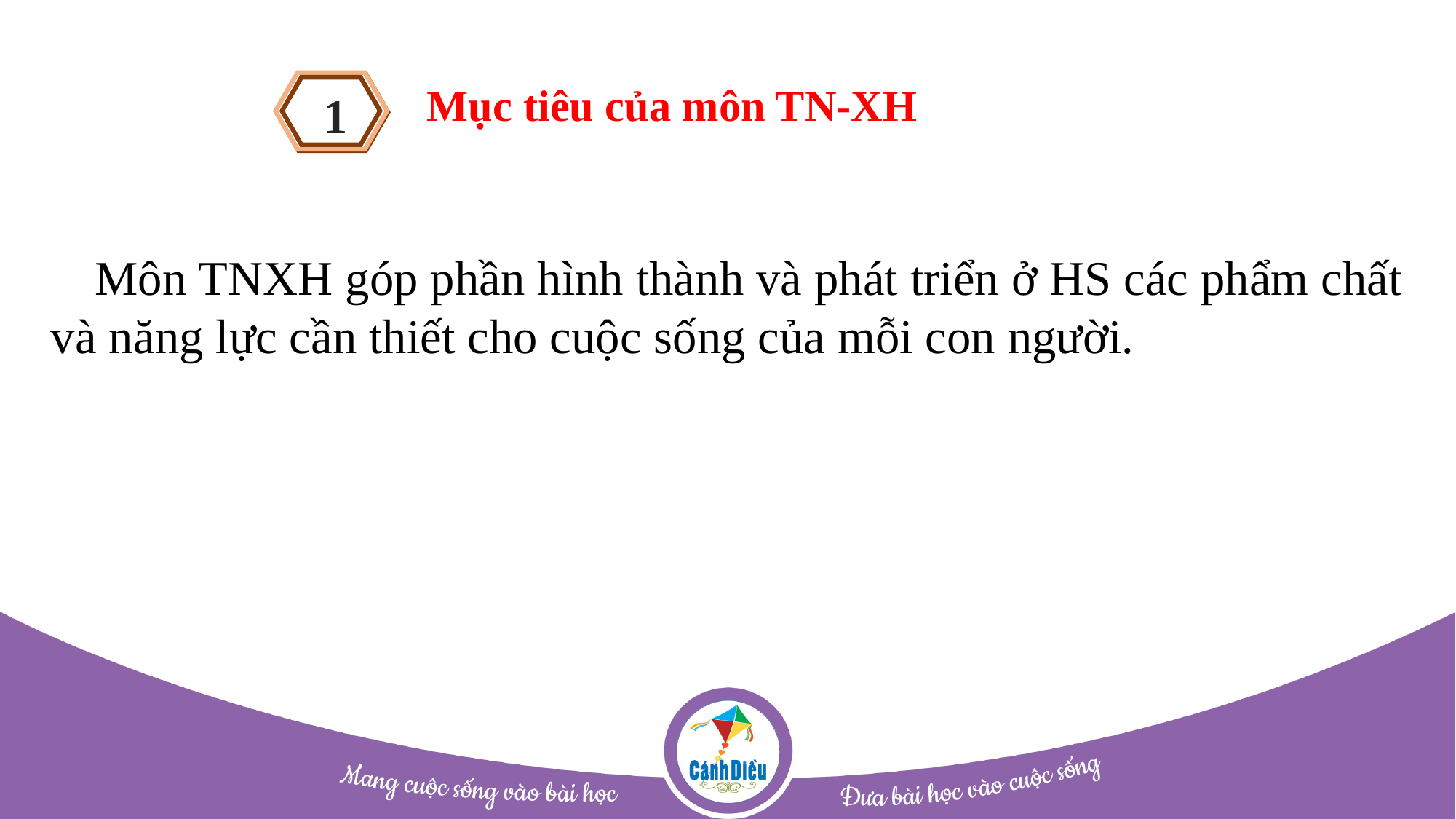

Mục tiêu của môn TN-XH

 1
    Môn TNXH góp phần hình thành và phát triển ở HS các phẩm chất và năng lực cần thiết cho cuộc sống của mỗi con người.